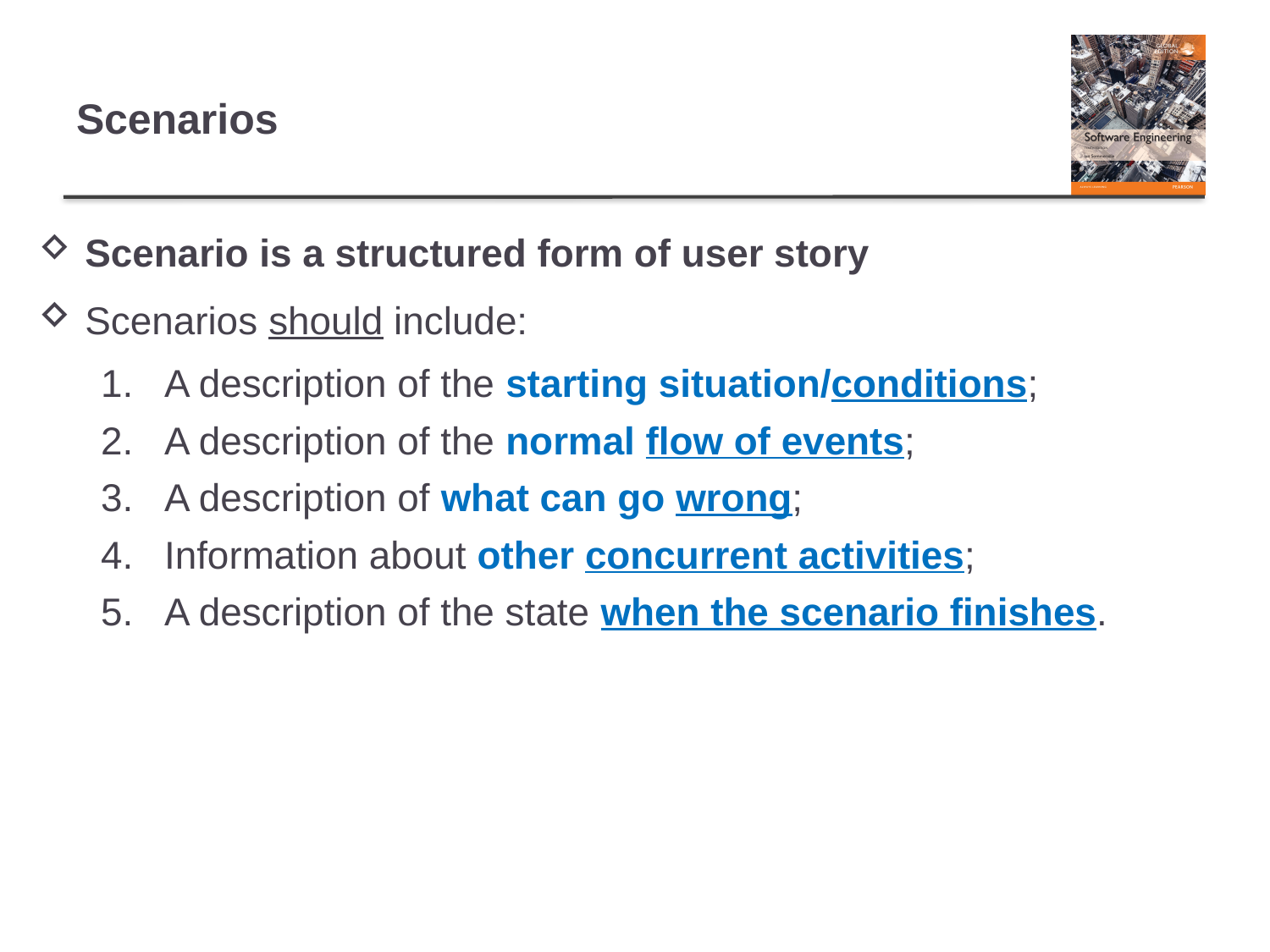

# Scenarios
Scenario is a structured form of user story
Scenarios should include:
A description of the starting situation/conditions;
A description of the normal flow of events;
A description of what can go wrong;
Information about other concurrent activities;
A description of the state when the scenario finishes.